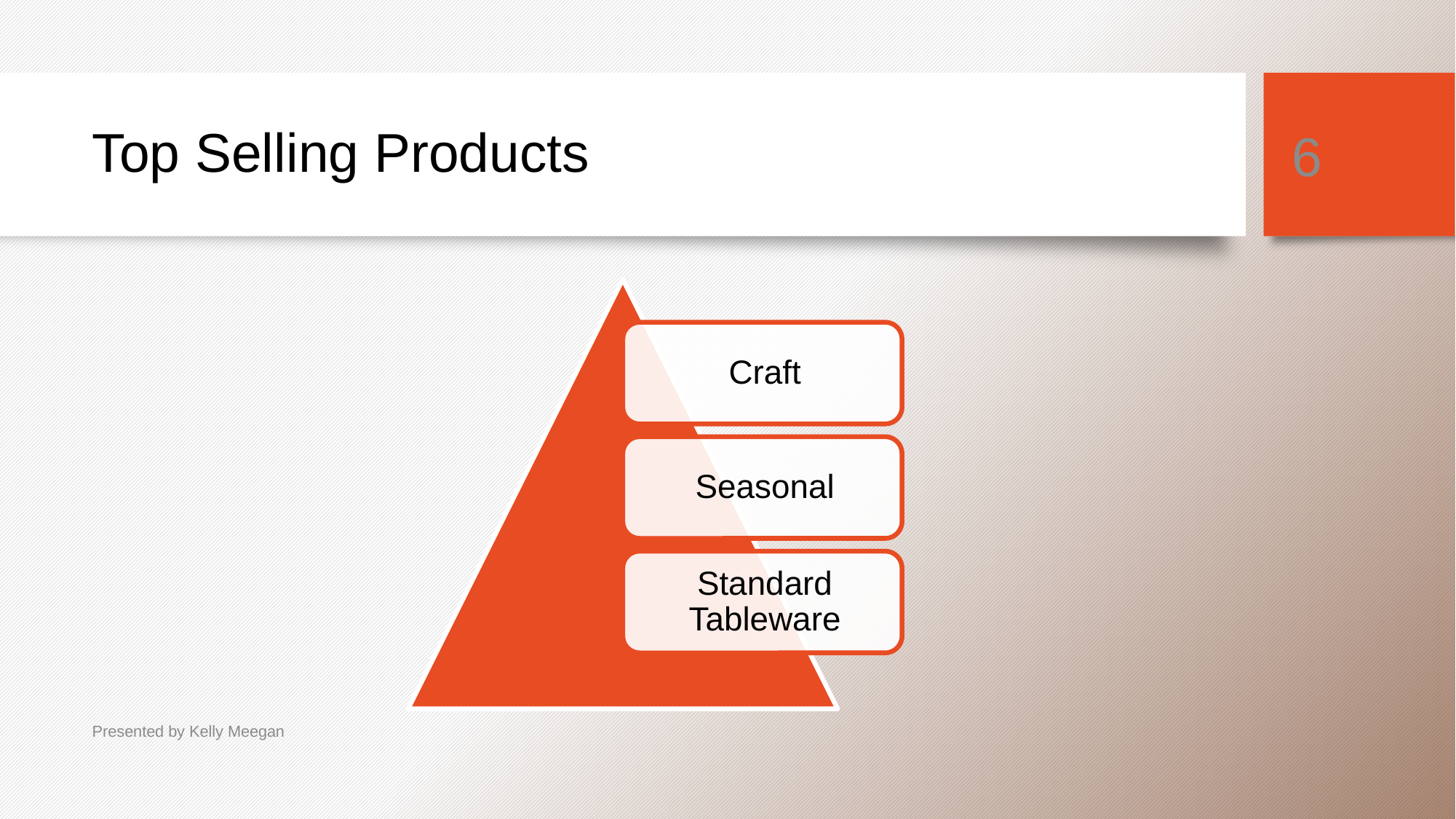

6
# Top Selling Products
Craft
Seasonal
Standard Tableware
Presented by Kelly Meegan